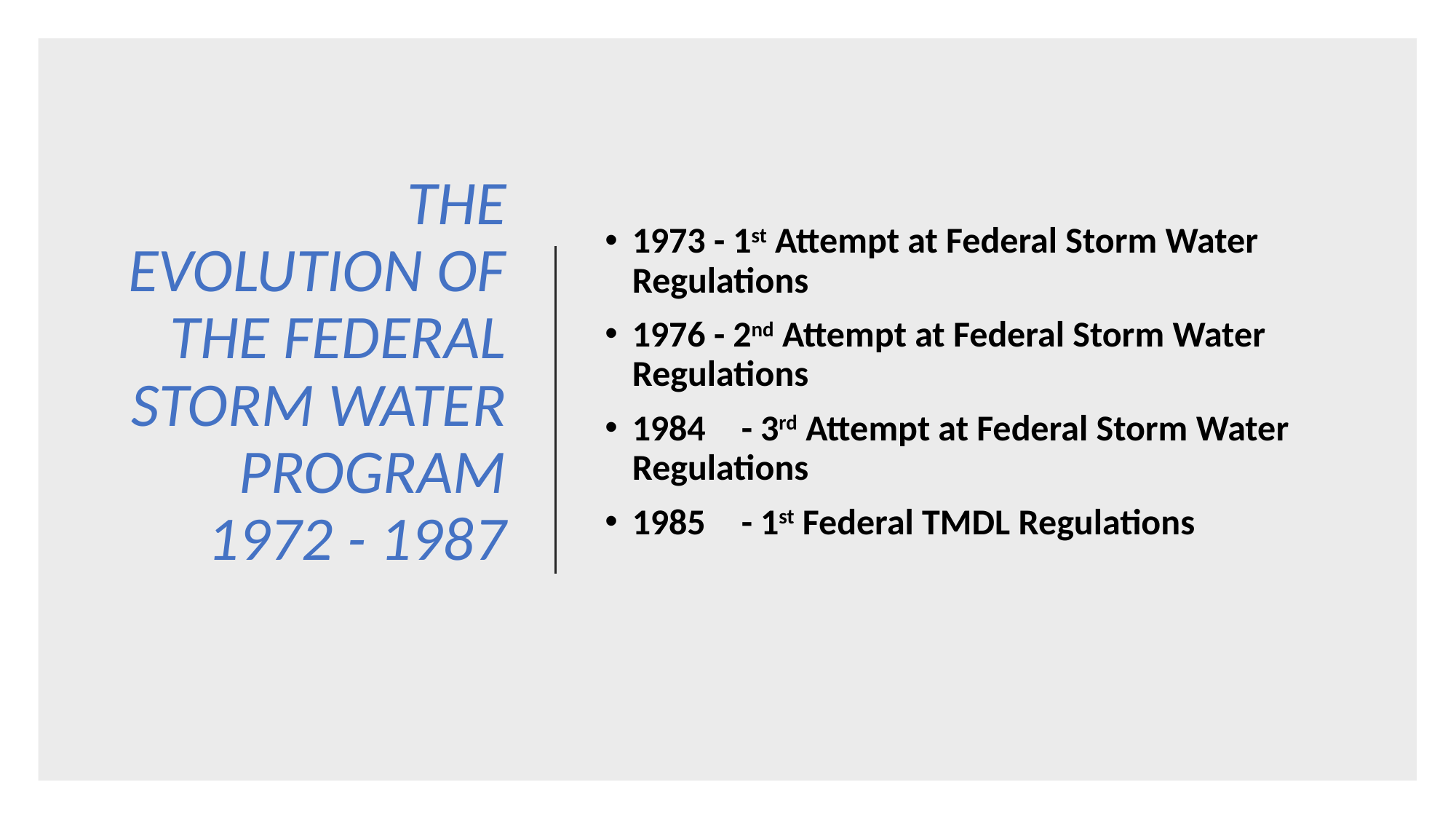

# THE EVOLUTION OF THE FEDERAL STORM WATER PROGRAM 1972 - 1987
1973 - 1st Attempt at Federal Storm Water Regulations
1976 - 2nd Attempt at Federal Storm Water Regulations
1984	- 3rd Attempt at Federal Storm Water Regulations
1985	- 1st Federal TMDL Regulations